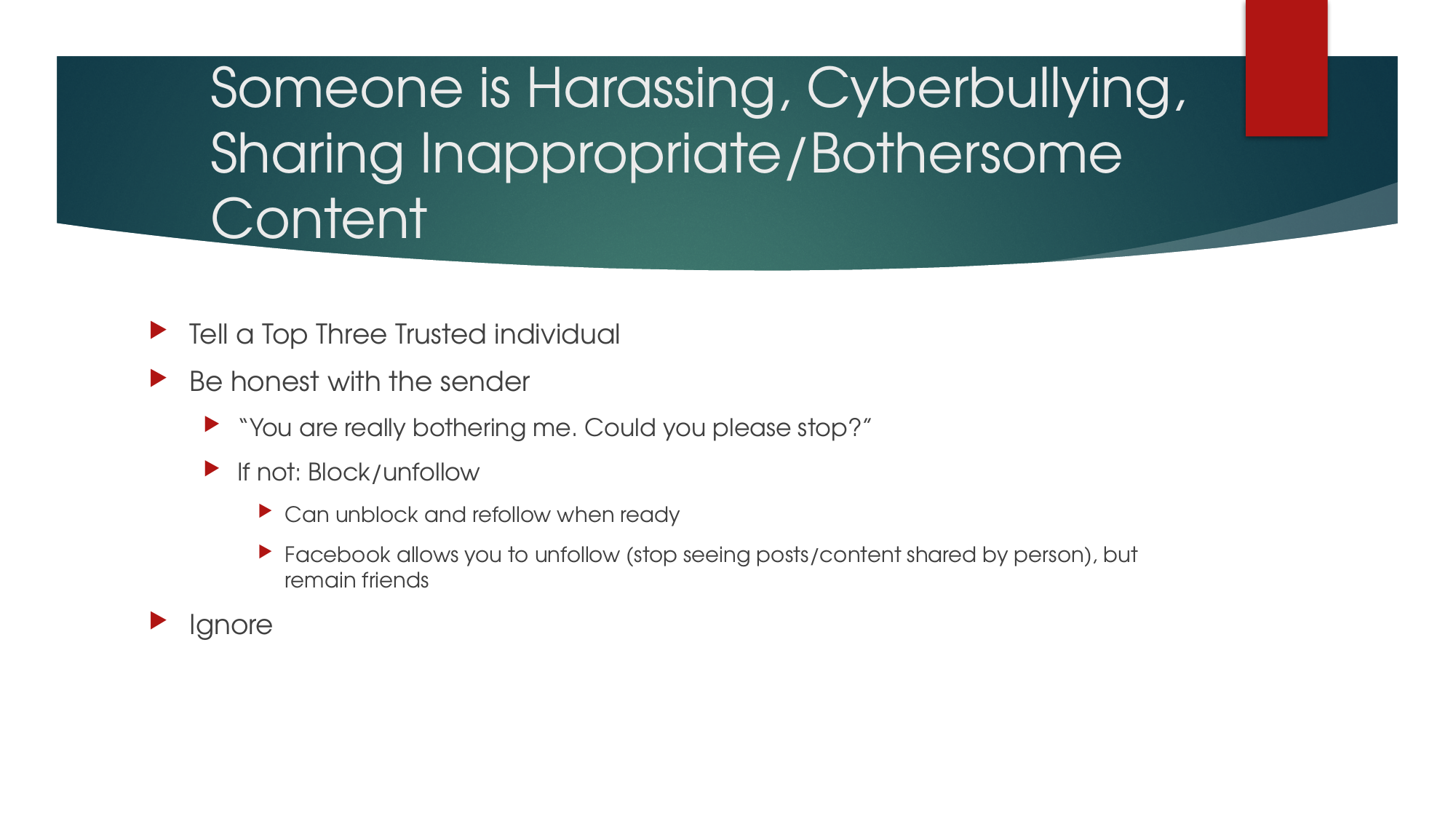

# Someone is Harassing, Cyberbullying, Sharing Inappropriate/Bothersome Content
Tell a Top Three Trusted individual
Be honest with the sender
“You are really bothering me. Could you please stop?”
If not: Block/unfollow
Can unblock and refollow when ready
Facebook allows you to unfollow (stop seeing posts/content shared by person), but remain friends
Ignore